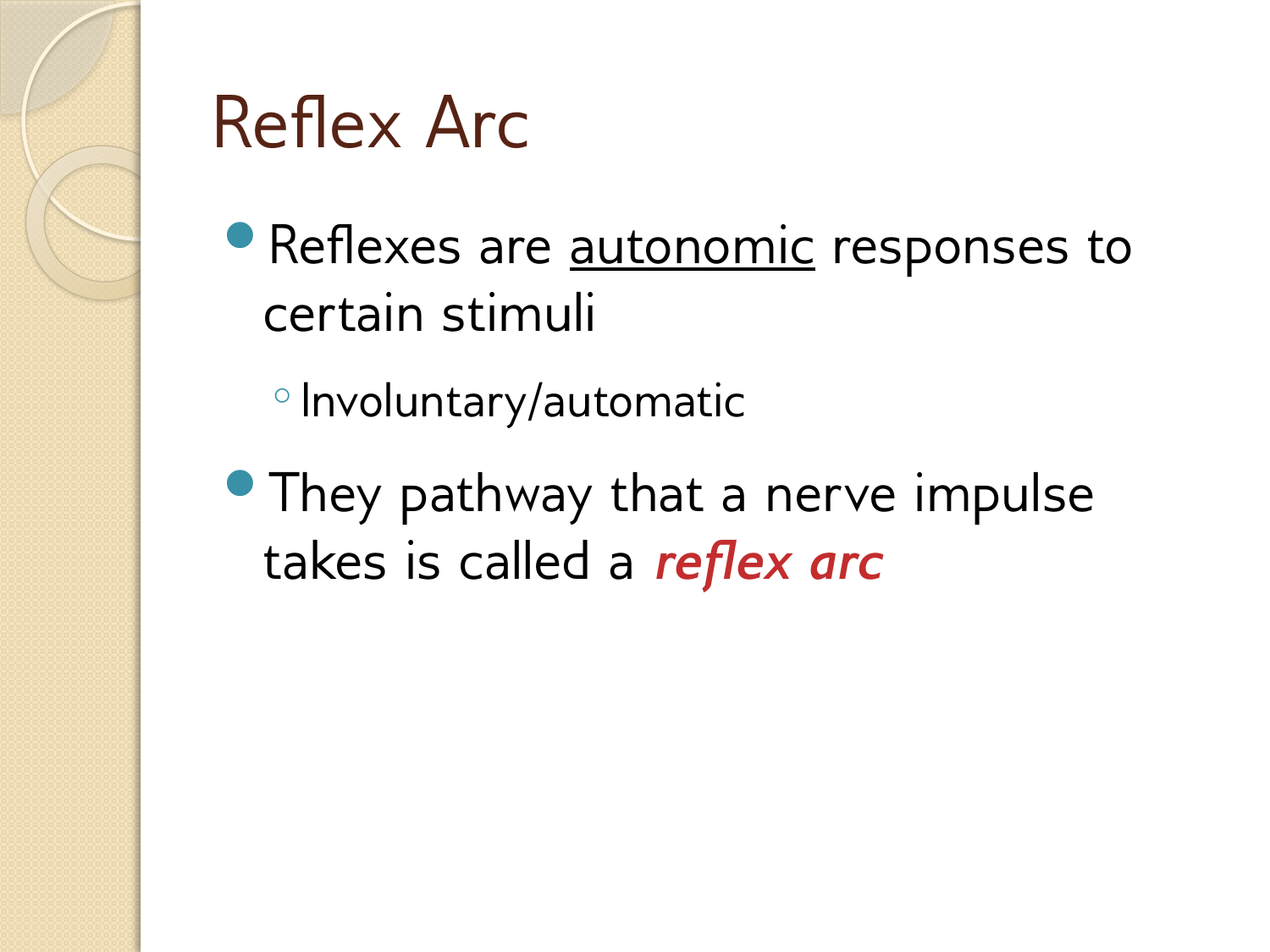

# Reflex Arc
Reflexes are autonomic responses to certain stimuli
Involuntary/automatic
They pathway that a nerve impulse takes is called a reflex arc